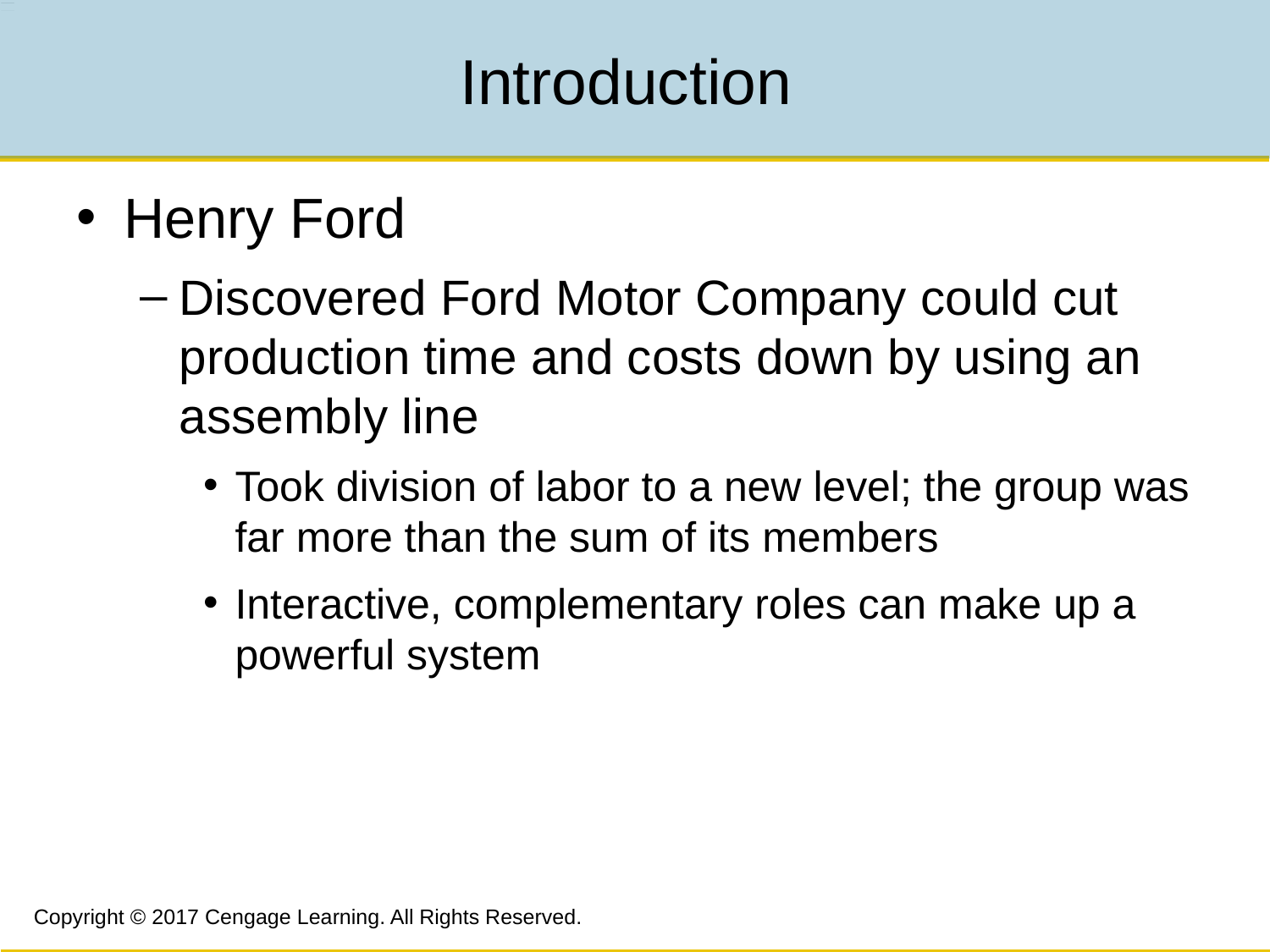

# Introduction
Henry Ford
Discovered Ford Motor Company could cut production time and costs down by using an assembly line
Took division of labor to a new level; the group was far more than the sum of its members
Interactive, complementary roles can make up a powerful system
Copyright © 2017 Cengage Learning. All Rights Reserved.